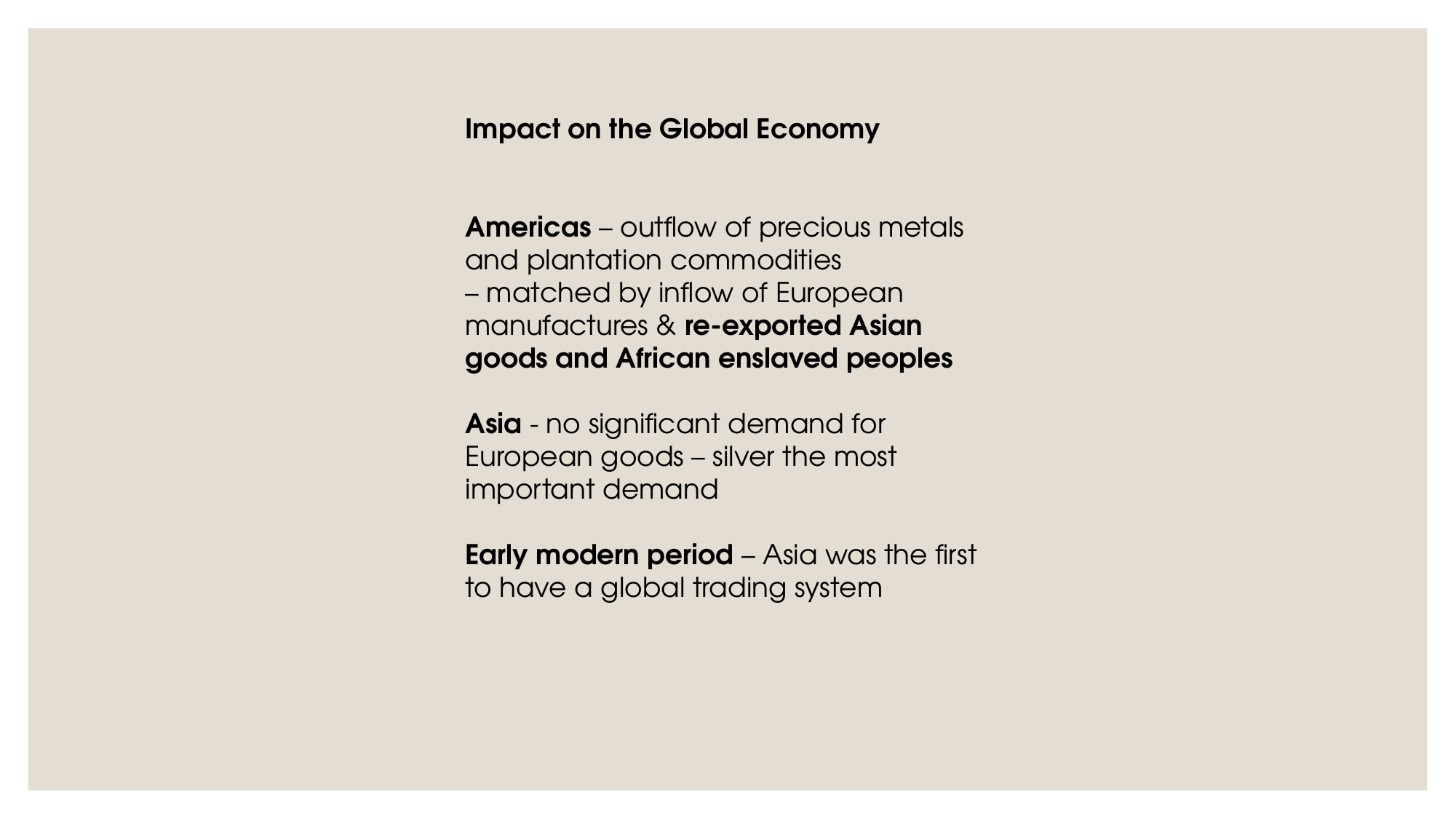

Impact on the Global Economy

Americas – outflow of precious metals and plantation commodities
– matched by inflow of European manufactures & re-exported Asian goods and African enslaved peoples

Asia - no significant demand for European goods – silver the most important demand

Early modern period – Asia was the first to have a global trading system